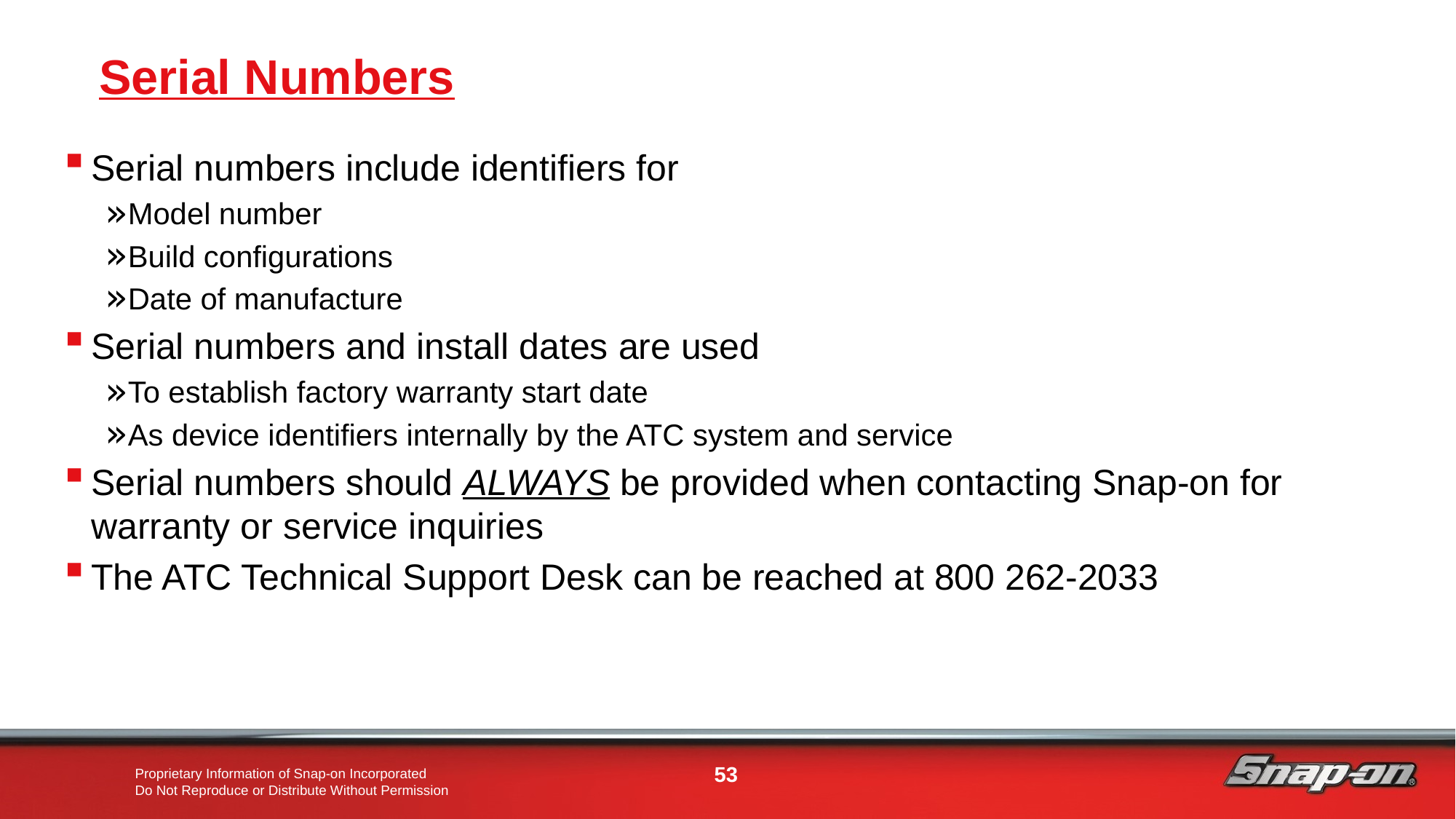

# Serial Numbers
Serial numbers include identifiers for
Model number
Build configurations
Date of manufacture
Serial numbers and install dates are used
To establish factory warranty start date
As device identifiers internally by the ATC system and service
Serial numbers should ALWAYS be provided when contacting Snap-on for warranty or service inquiries
The ATC Technical Support Desk can be reached at 800 262-2033

53